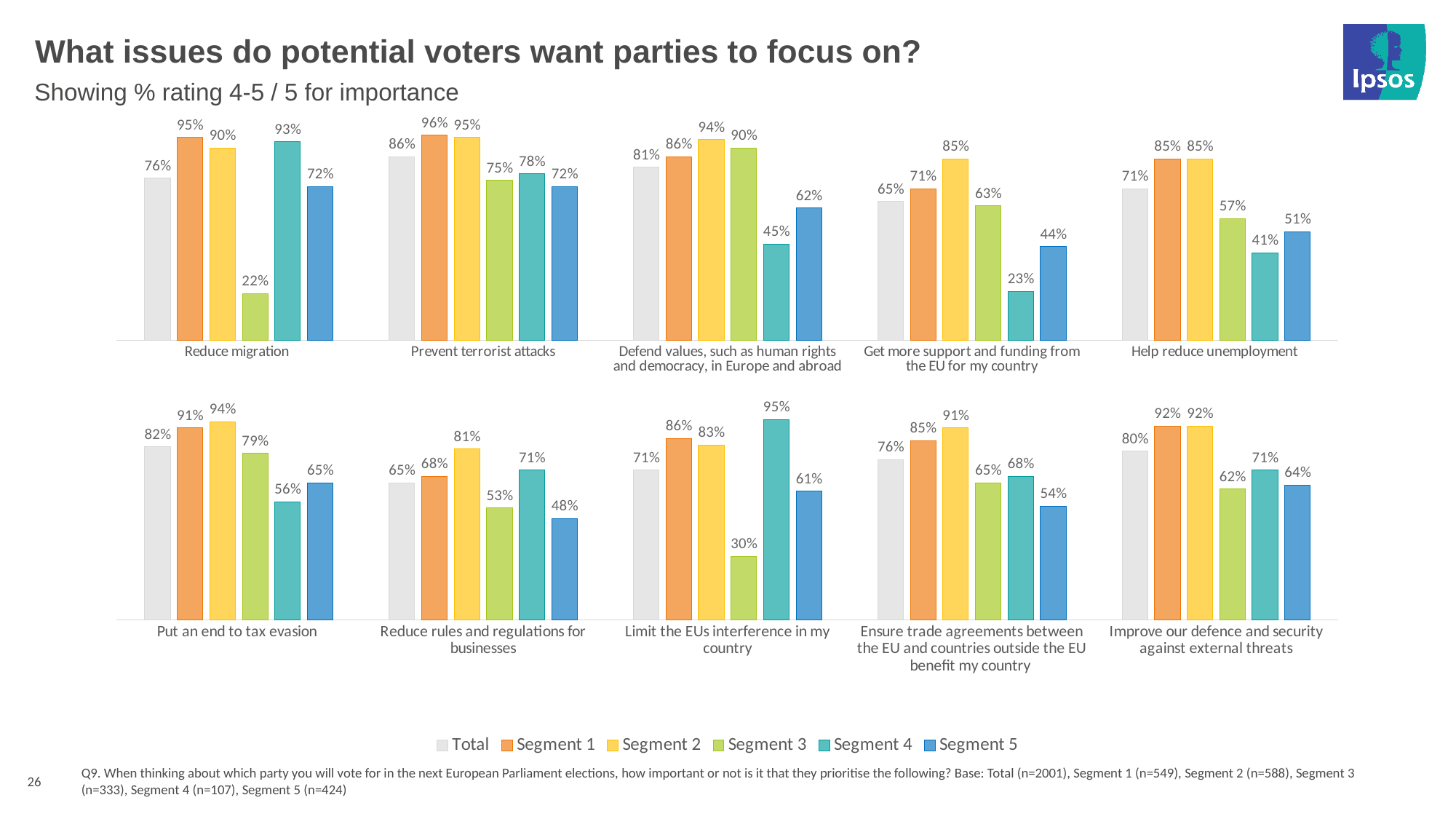

# What issues do potential voters want parties to focus on?
Showing % rating 4-5 / 5 for importance

[unsupported chart]

[unsupported chart]

26
Q9. When thinking about which party you will vote for in the next European Parliament elections, how important or not is it that they prioritise the following? Base: Total (n=2001), Segment 1 (n=549), Segment 2 (n=588), Segment 3 (n=333), Segment 4 (n=107), Segment 5 (n=424)